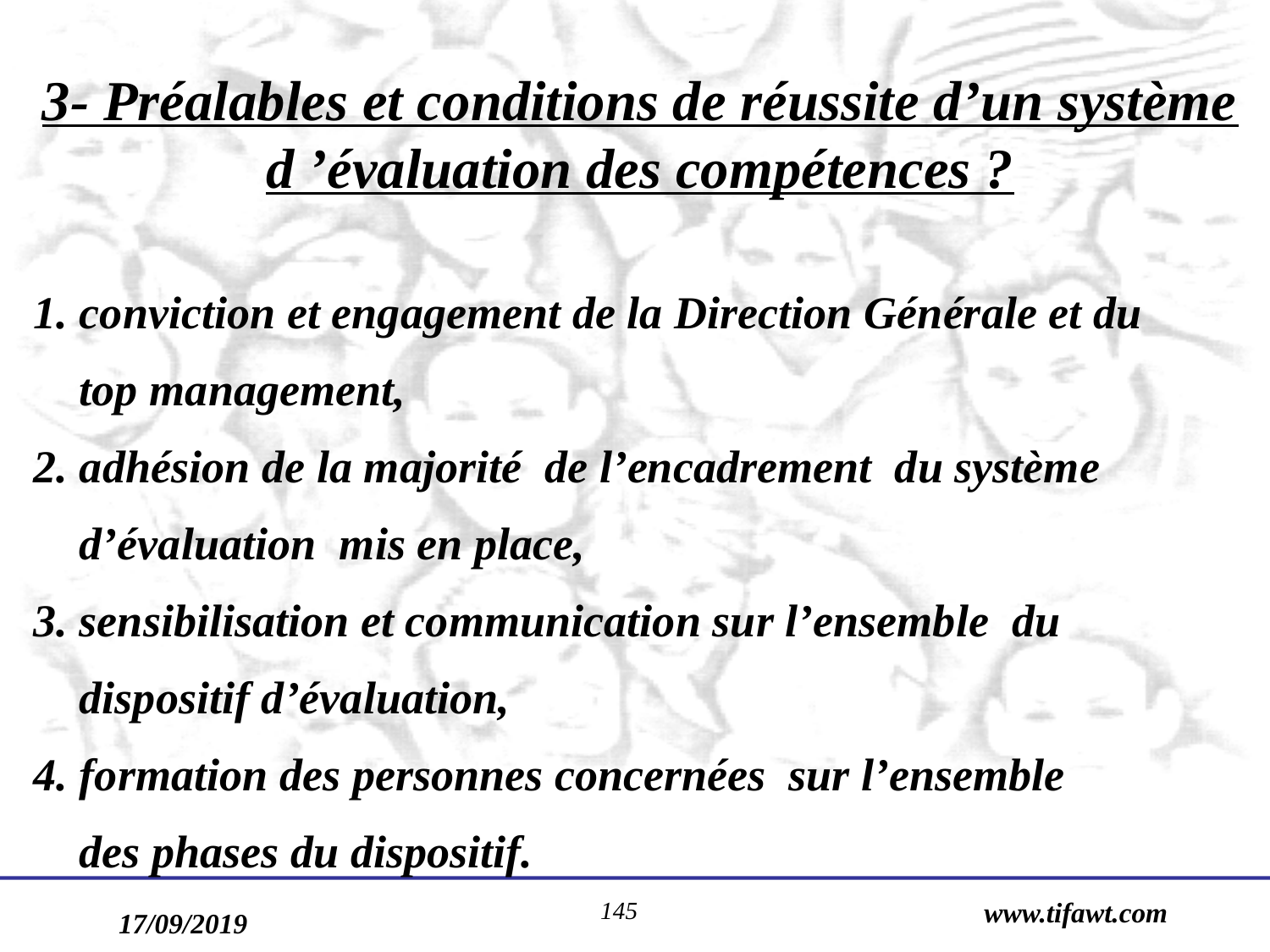

# 3- Préalables et conditions de réussite d’un système d ’évaluation des compétences ?
1. conviction et engagement de la Direction Générale et du
    top management,
2. adhésion de la majorité  de l’encadrement  du système
    d’évaluation  mis en place,
3. sensibilisation et communication sur l’ensemble  du
    dispositif d’évaluation,
4. formation des personnes concernées  sur l’ensemble
    des phases du dispositif.
145
www.tifawt.com
17/09/2019